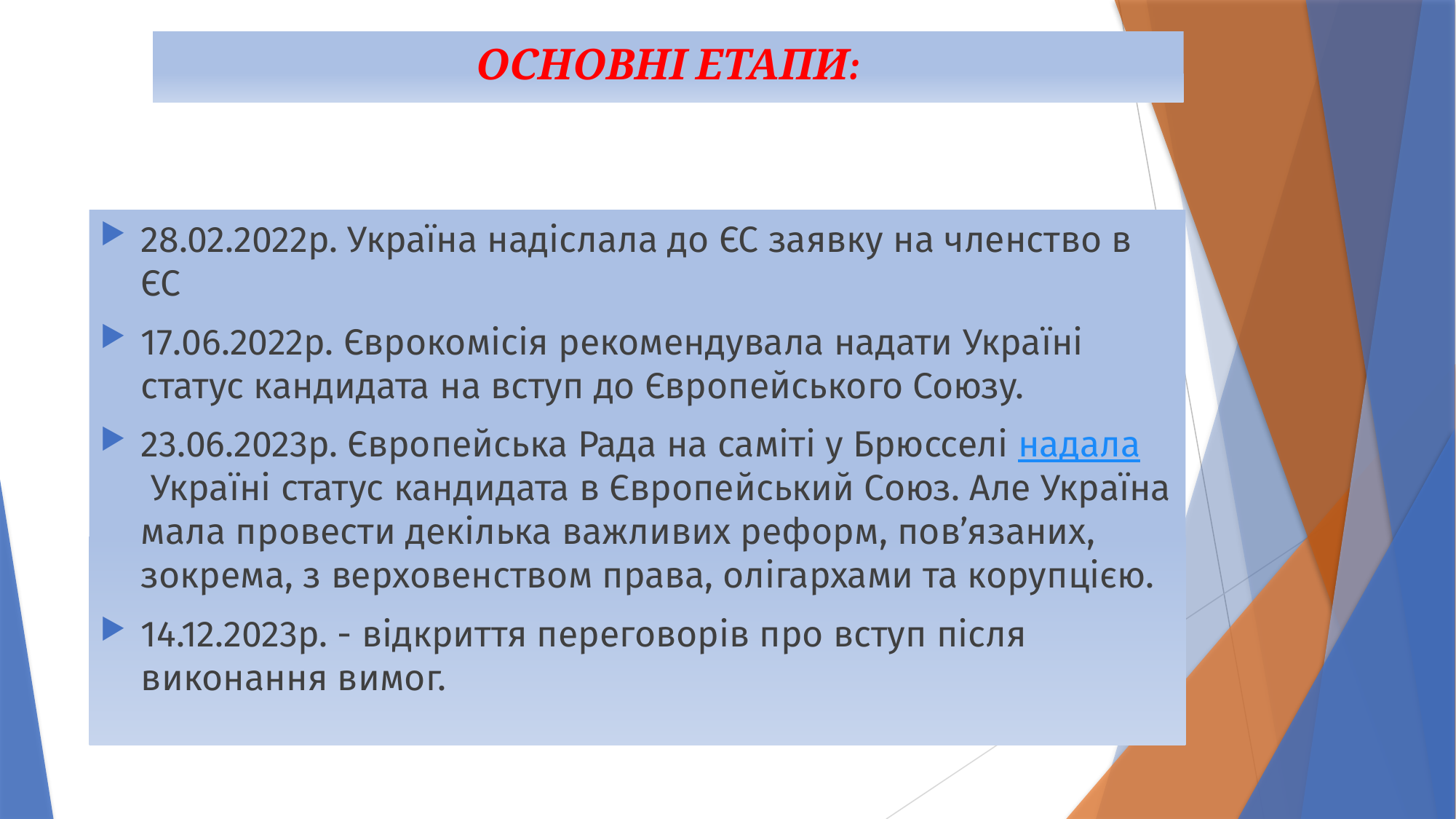

# ОСНОВНІ ЕТАПИ:
28.02.2022р. Україна надіслала до ЄС заявку на членство в ЄС
17.06.2022р. Єврокомісія рекомендувала надати Україні статус кандидата на вступ до Європейського Союзу.
23.06.2023р. Європейська Рада на саміті у Брюсселі надала Україні статус кандидата в Європейський Союз. Але Україна мала провести декілька важливих реформ, пов’язаних, зокрема, з верховенством права, олігархами та корупцією.
14.12.2023р. - відкриття переговорів про вступ після виконання вимог.